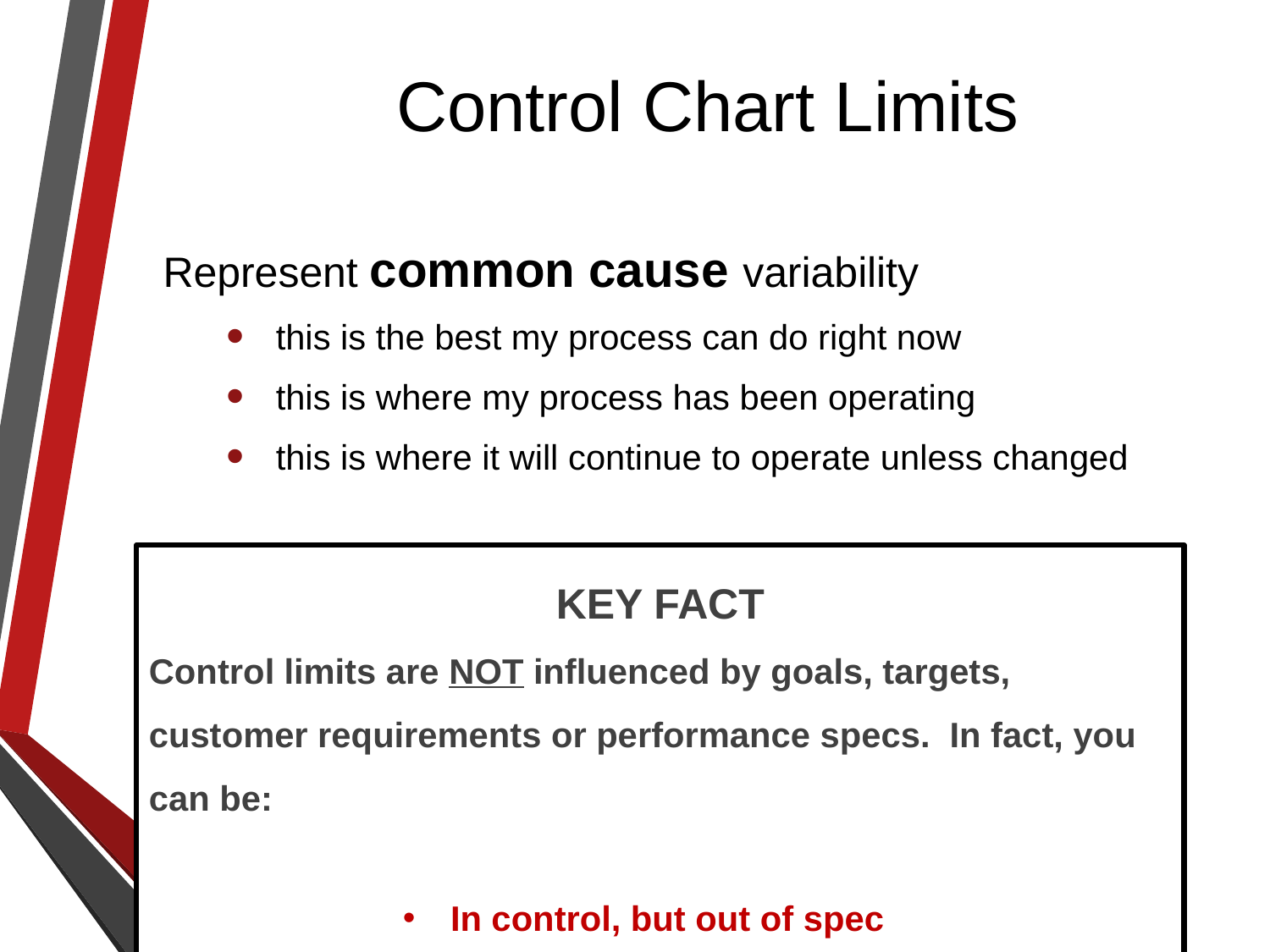

# Control Chart Limits
Represent common cause variability
 this is the best my process can do right now
 this is where my process has been operating
 this is where it will continue to operate unless changed
KEY FACT
Control limits are NOT influenced by goals, targets, customer requirements or performance specs.  In fact, you can be:

In control, but out of spec
Out of control, but in spec